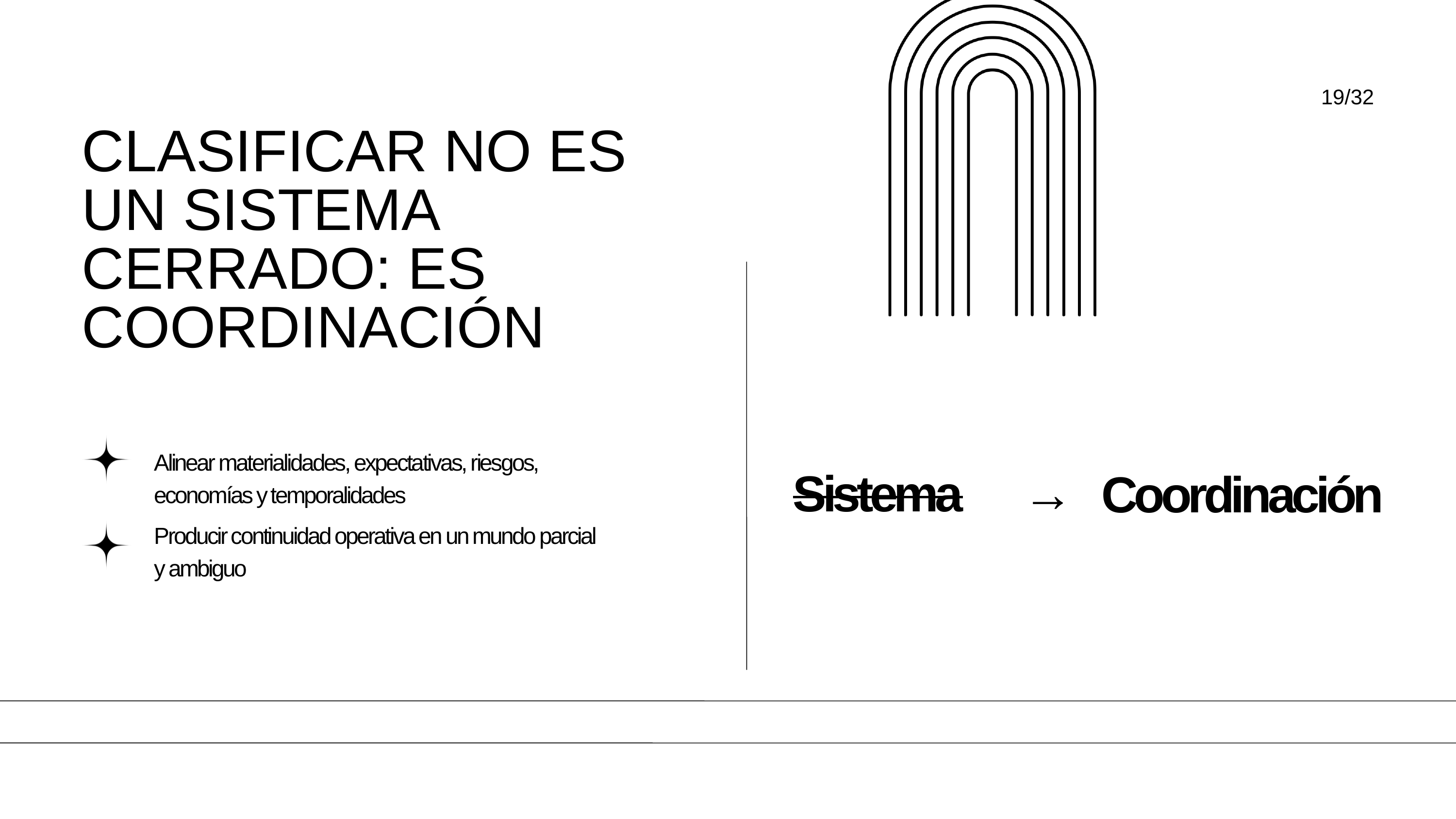

19/32
CLASIFICAR NO ES UN SISTEMA CERRADO: ES COORDINACIÓN

Alinear materialidades, expectativas, riesgos, economías y temporalidades
Sistema
→
Coordinación
Producir continuidad operativa en un mundo parcial y ambiguo